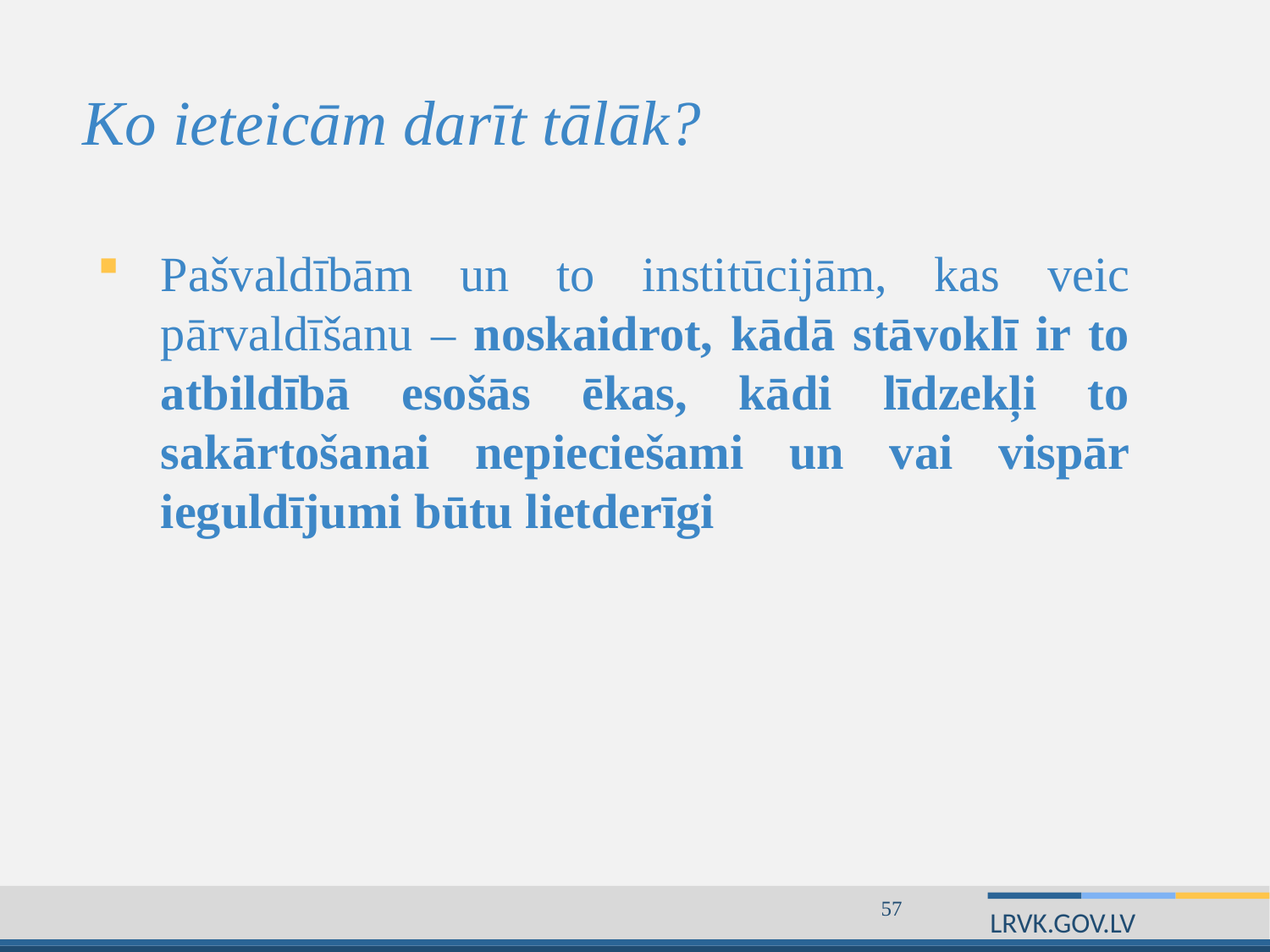

# Ko ieteicām darīt tālāk?
Pašvaldībām un to institūcijām, kas veic pārvaldīšanu – noskaidrot, kādā stāvoklī ir to atbildībā esošās ēkas, kādi līdzekļi to sakārtošanai nepieciešami un vai vispār ieguldījumi būtu lietderīgi
57